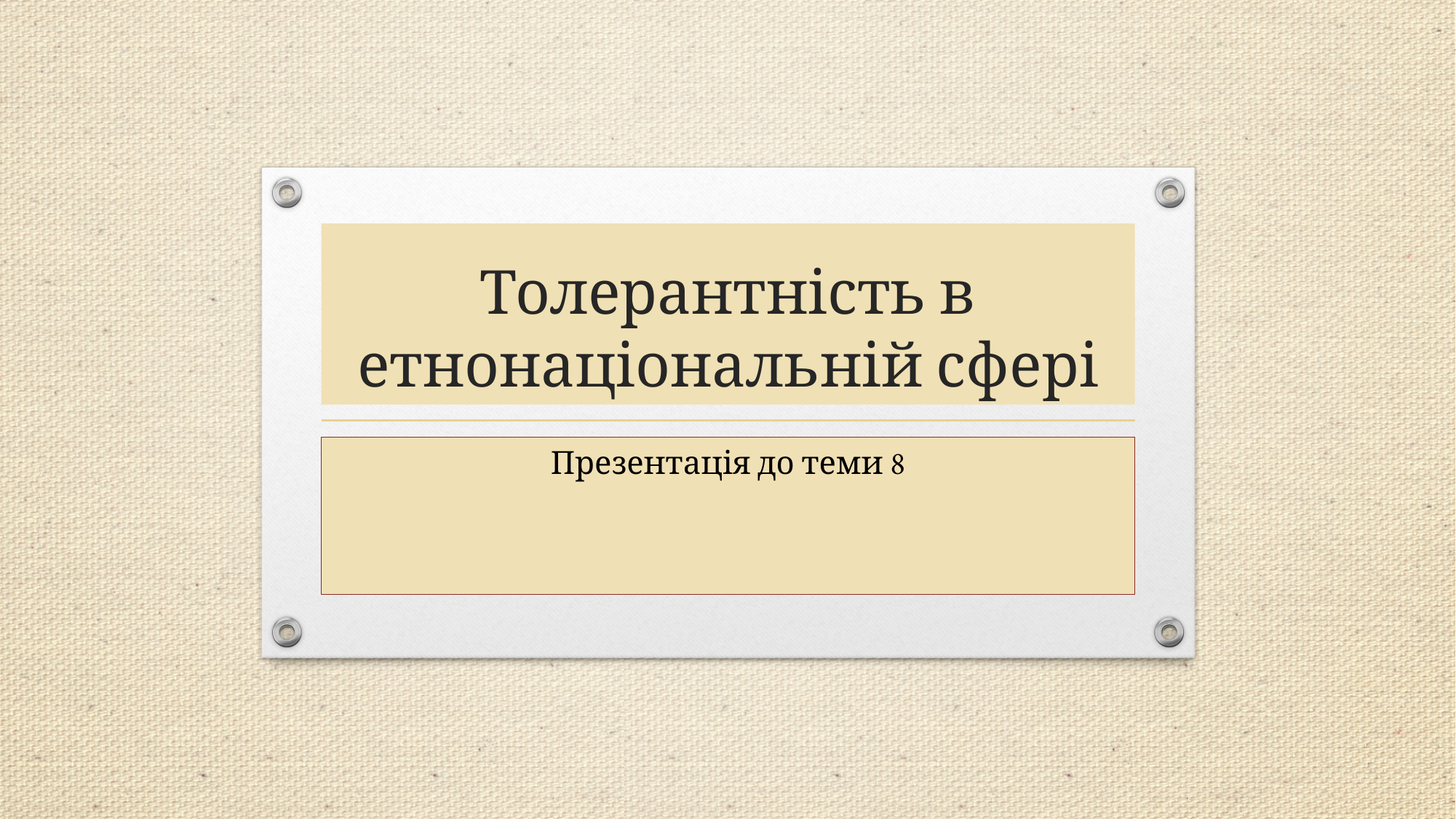

# Толерантність в етнонаціональній сфері
Презентація до теми 8